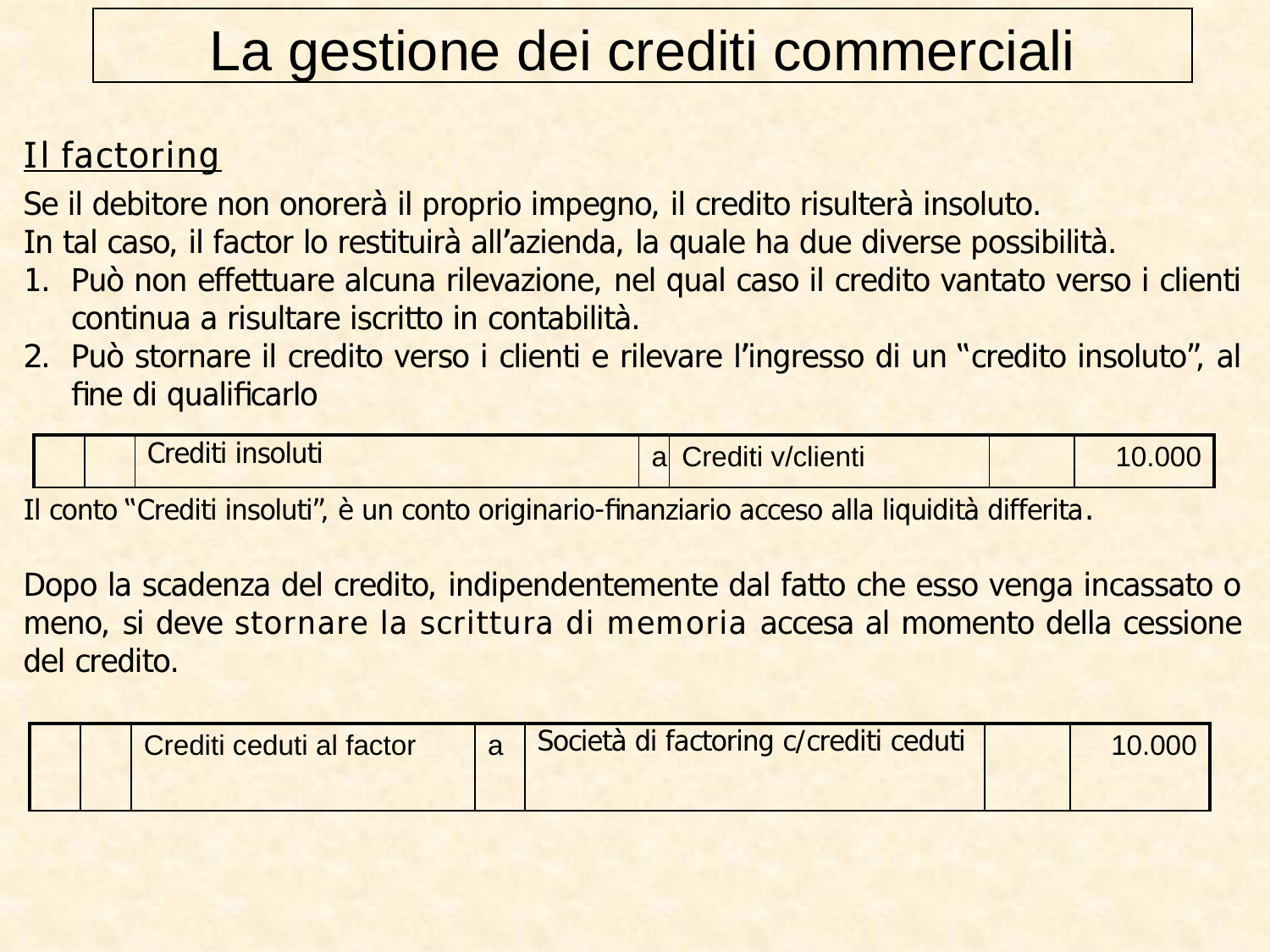

La gestione dei crediti commerciali

Il factoring

Se il debitore non onorerà il proprio impegno, il credito risulterà insoluto.
In tal caso, il factor lo restituirà all’azienda, la quale ha due diverse possibilità.
Può non effettuare alcuna rilevazione, nel qual caso il credito vantato verso i clienti continua a risultare iscritto in contabilità.
Può stornare il credito verso i clienti e rilevare l’ingresso di un “credito insoluto”, al fine di qualificarlo

Il conto “Crediti insoluti”, è un conto originario-finanziario acceso alla liquidità differita.

Dopo la scadenza del credito, indipendentemente dal fatto che esso venga incassato o meno, si deve stornare la scrittura di memoria accesa al momento della cessione del credito.

|  |  | Crediti insoluti | a | Crediti v/clienti |  | 10.000 |
| --- | --- | --- | --- | --- | --- | --- |
|  |  | Crediti ceduti al factor | a | Società di factoring c/crediti ceduti |  | 10.000 |
| --- | --- | --- | --- | --- | --- | --- |